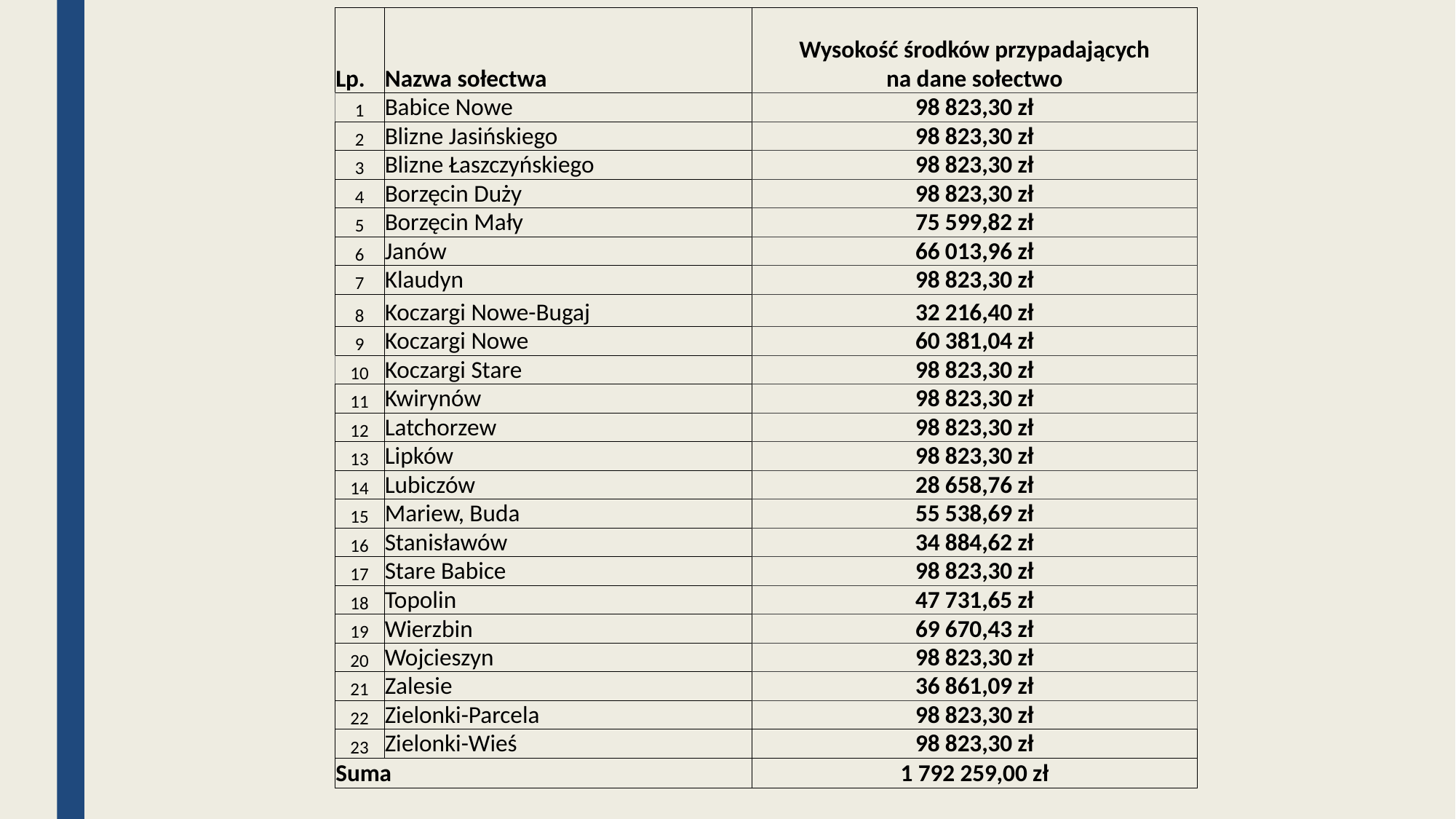

| Lp. | Nazwa sołectwa | Wysokość środków przypadających |
| --- | --- | --- |
|  |  | na dane sołectwo |
| 1 | Babice Nowe | 98 823,30 zł |
| 2 | Blizne Jasińskiego | 98 823,30 zł |
| 3 | Blizne Łaszczyńskiego | 98 823,30 zł |
| 4 | Borzęcin Duży | 98 823,30 zł |
| 5 | Borzęcin Mały | 75 599,82 zł |
| 6 | Janów | 66 013,96 zł |
| 7 | Klaudyn | 98 823,30 zł |
| 8 | Koczargi Nowe-Bugaj | 32 216,40 zł |
| 9 | Koczargi Nowe | 60 381,04 zł |
| 10 | Koczargi Stare | 98 823,30 zł |
| 11 | Kwirynów | 98 823,30 zł |
| 12 | Latchorzew | 98 823,30 zł |
| 13 | Lipków | 98 823,30 zł |
| 14 | Lubiczów | 28 658,76 zł |
| 15 | Mariew, Buda | 55 538,69 zł |
| 16 | Stanisławów | 34 884,62 zł |
| 17 | Stare Babice | 98 823,30 zł |
| 18 | Topolin | 47 731,65 zł |
| 19 | Wierzbin | 69 670,43 zł |
| 20 | Wojcieszyn | 98 823,30 zł |
| 21 | Zalesie | 36 861,09 zł |
| 22 | Zielonki-Parcela | 98 823,30 zł |
| 23 | Zielonki-Wieś | 98 823,30 zł |
| Suma |  | 1 792 259,00 zł |